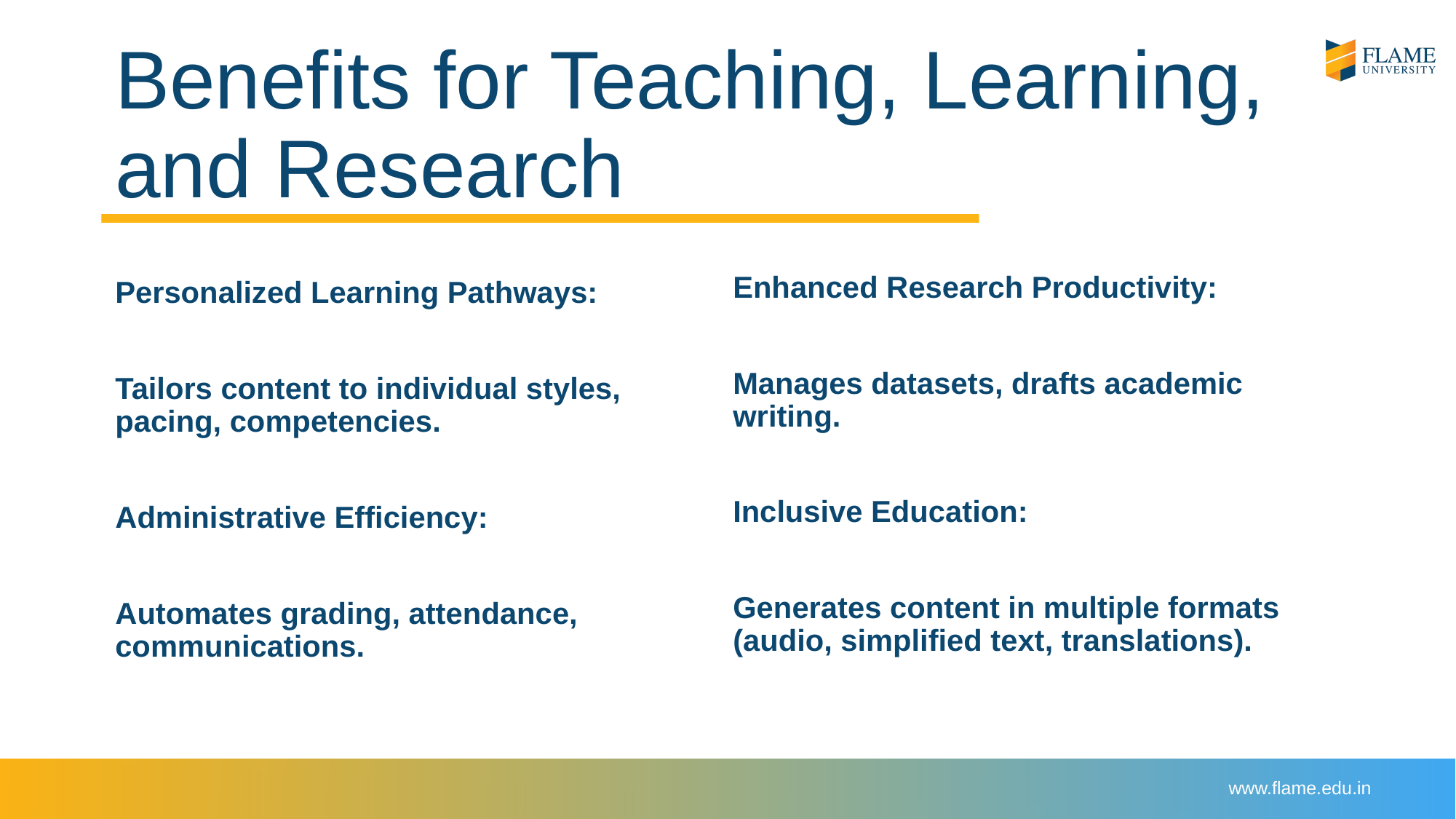

# Benefits for Teaching, Learning, and Research
Enhanced Research Productivity:

Manages datasets, drafts academic writing.

Inclusive Education:

Generates content in multiple formats (audio, simplified text, translations).
Personalized Learning Pathways:

Tailors content to individual styles, pacing, competencies.

Administrative Efficiency:

Automates grading, attendance, communications.